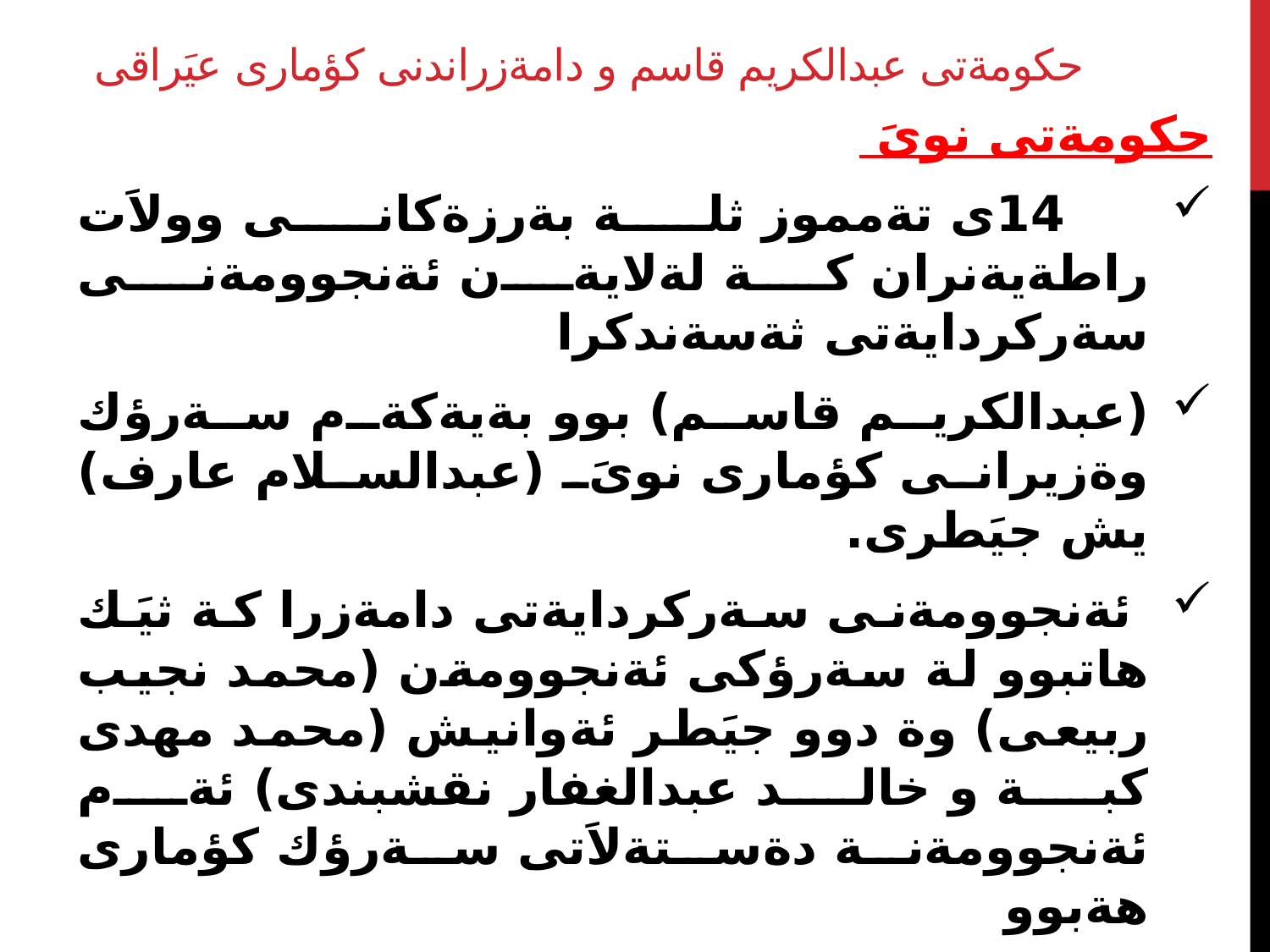

# حكومةتى عبدالكريم قاسم و دامةزراندنى كؤمارى عيَراقى
حكومةتى نوىَ
14ى تةمموز ثلة بةرزةكانى وولاَت راطةيةنران كة لةلايةن ئةنجوومةنى سةركردايةتى ثةسةندكرا
(عبدالكريم قاسم) بوو بةيةكةم سةرؤك وةزيرانى كؤمارى نوىَ (عبدالسلام عارف) يش جيَطرى.
 ئةنجوومةنى سةركردايةتى دامةزرا كة ثيَك هاتبوو لة سةرؤكى ئةنجوومةن (محمد نجيب ربيعى) وة دوو جيَطر ئةوانيش (محمد مهدى كبة و خالد عبدالغفار نقشبندى) ئةم ئةنجوومةنة دةستةلاَتى سةرؤك كؤمارى هةبوو
ئةم ئةنجوومةنة لة هةرسىَ كؤمةلَى سةرةكى عيَراق ثيَك هاتبوو ئةوانيش سونة،  شيعة و كورد بوون